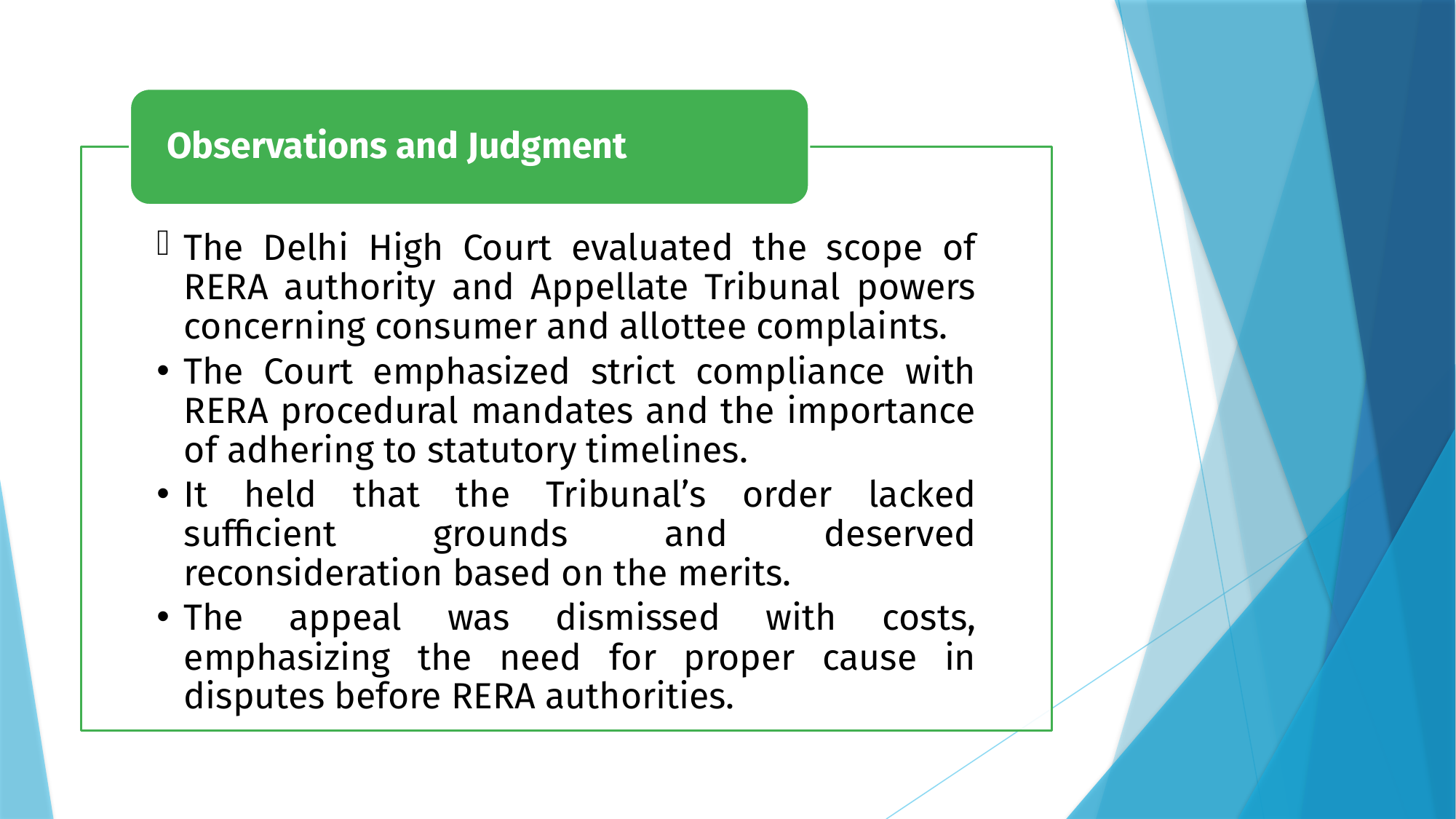

The Delhi High Court evaluated the scope of RERA authority and Appellate Tribunal powers concerning consumer and allottee complaints.
The Court emphasized strict compliance with RERA procedural mandates and the importance of adhering to statutory timelines.
It held that the Tribunal’s order lacked sufficient grounds and deserved reconsideration based on the merits.
The appeal was dismissed with costs, emphasizing the need for proper cause in disputes before RERA authorities.
Observations and Judgment